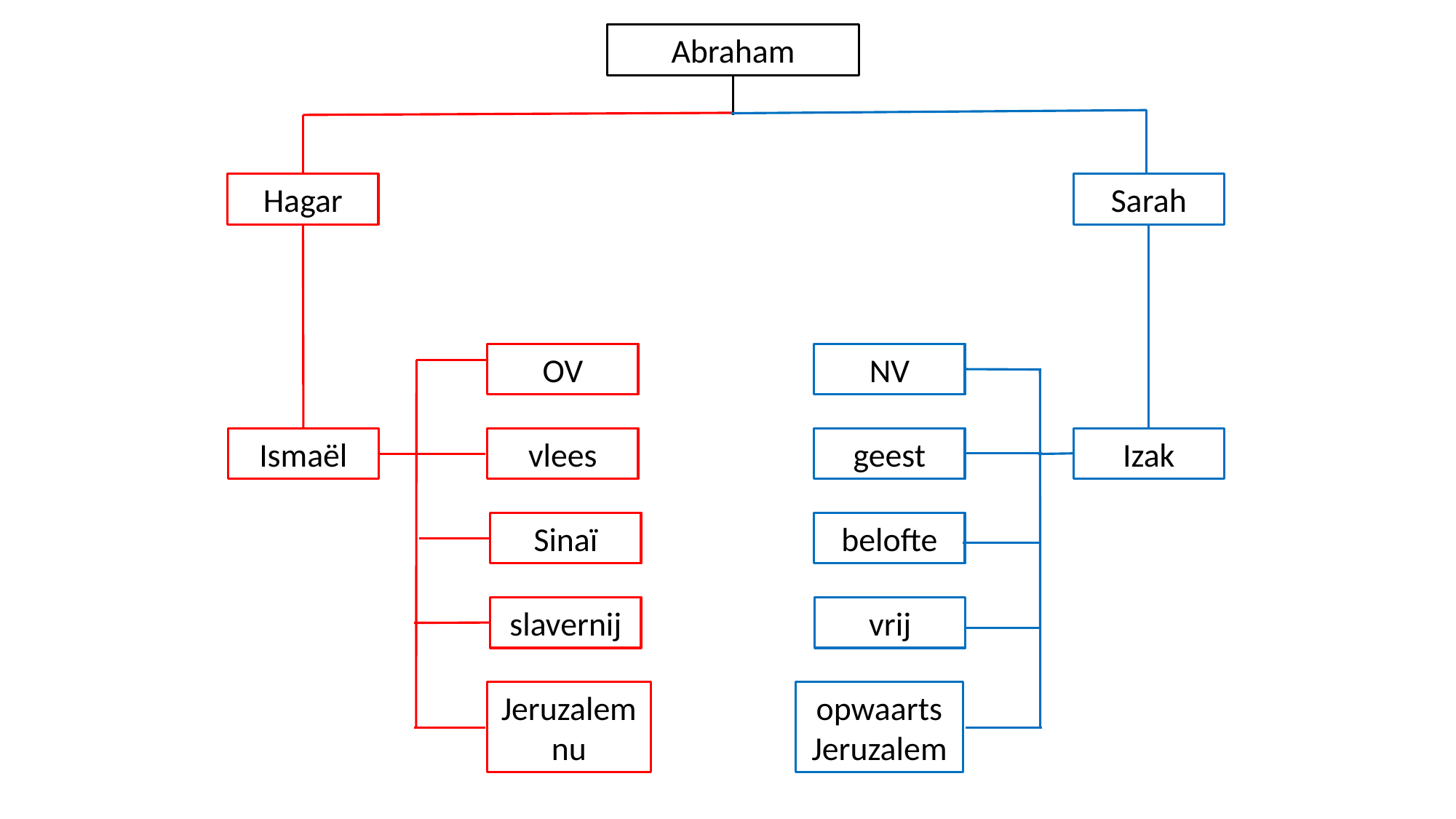

Abraham
Sarah
Hagar
OV
NV
vlees
geest
Izak
Ismaël
belofte
Sinaï
slavernij
vrij
Jeruzalem nu
opwaarts Jeruzalem